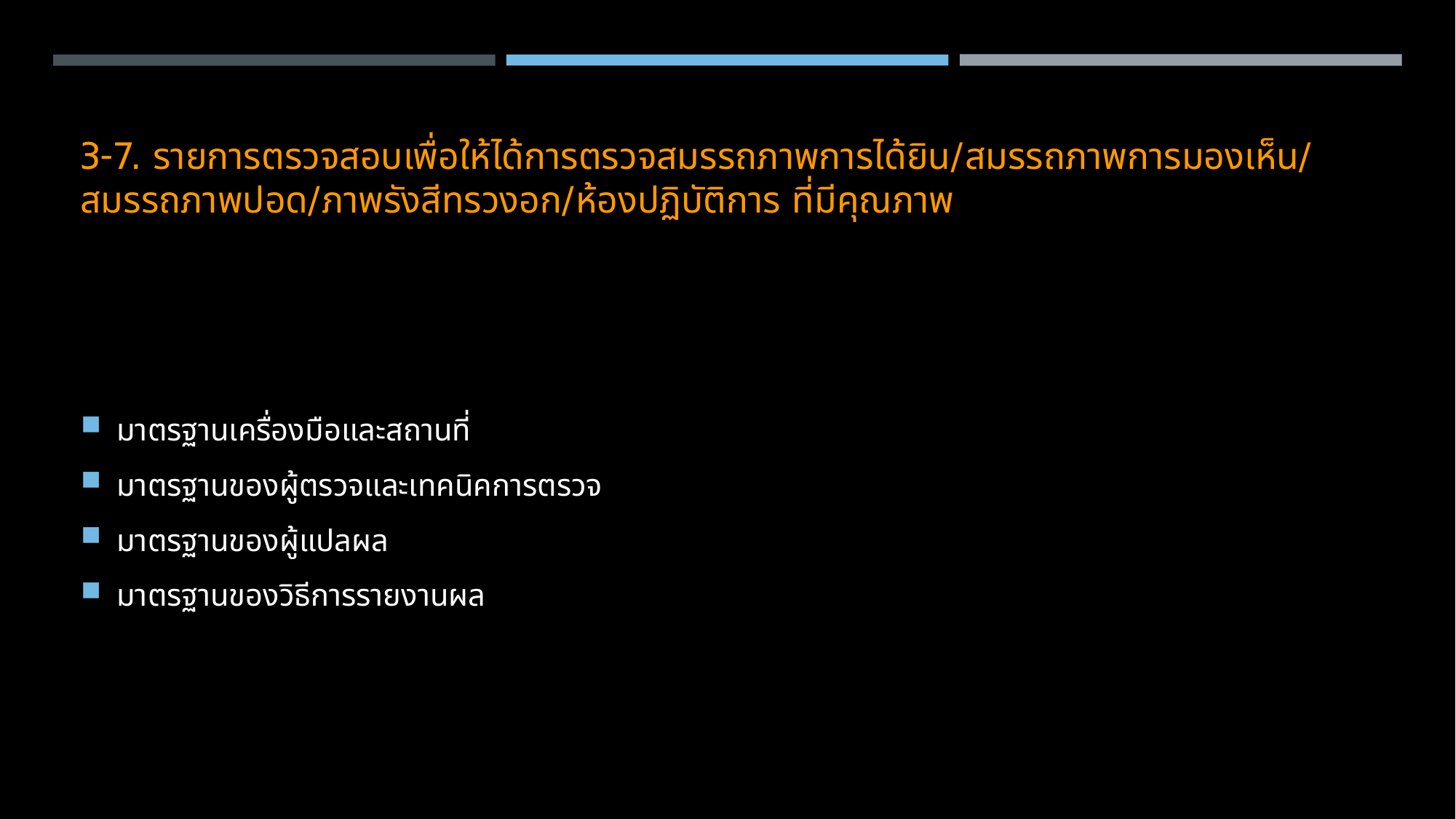

# 3-7. รายการตรวจสอบเพื่อให้ได้การตรวจสมรรถภาพการได้ยิน/สมรรถภาพการมองเห็น/สมรรถภาพปอด/ภาพรังสีทรวงอก/ห้องปฏิบัติการ ที่มีคุณภาพ
มาตรฐานเครื่องมือและสถานที่
มาตรฐานของผู้ตรวจและเทคนิคการตรวจ
มาตรฐานของผู้แปลผล
มาตรฐานของวิธีการรายงานผล